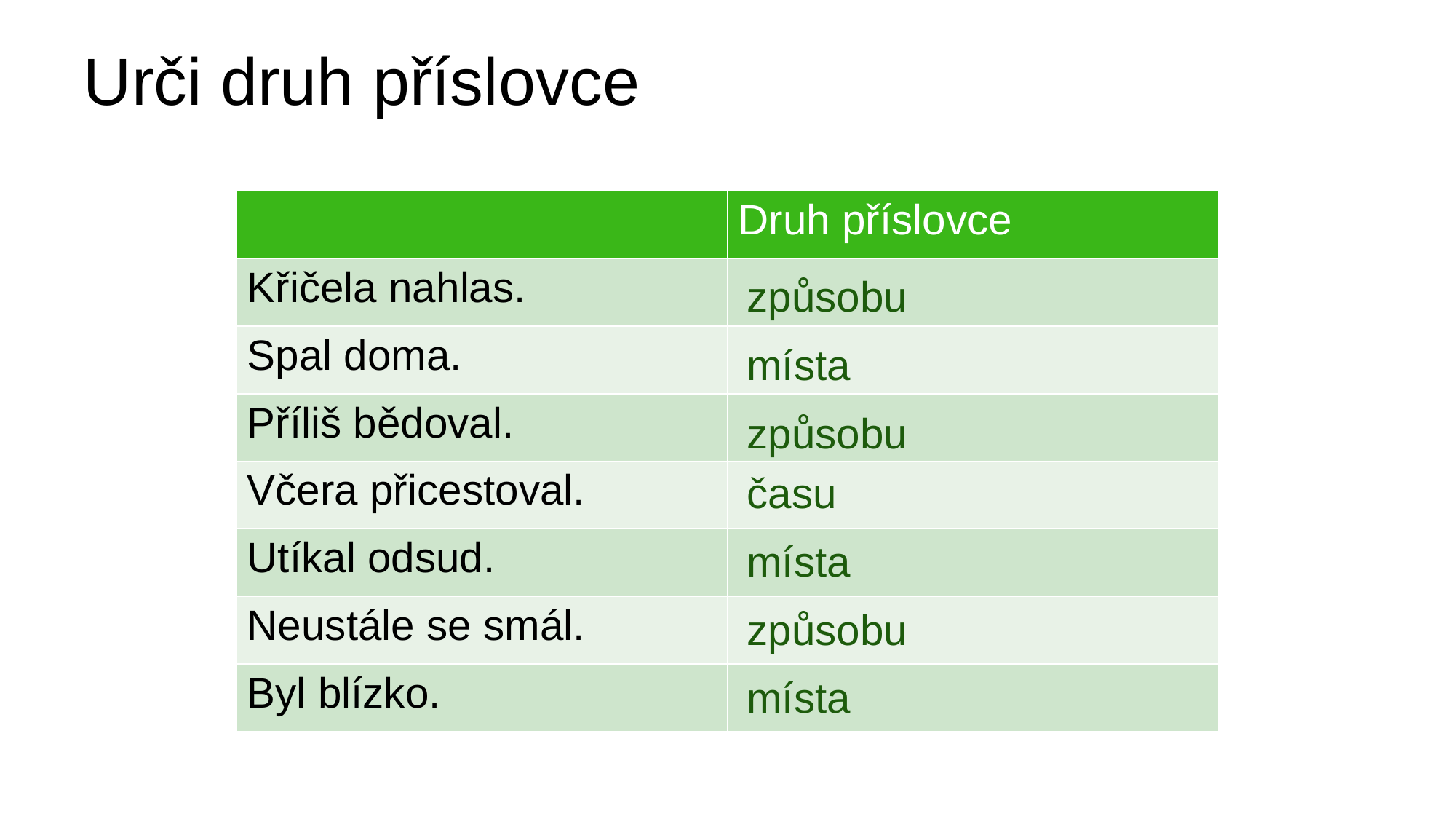

# Urči druh příslovce
|  | Druh příslovce |
| --- | --- |
| Křičela nahlas. |  |
| Spal doma. |  |
| Příliš bědoval. |  |
| Včera přicestoval. |  |
| Utíkal odsud. |  |
| Neustále se smál. |  |
| Byl blízko. |  |
způsobu
místa
způsobu
času
místa
způsobu
místa